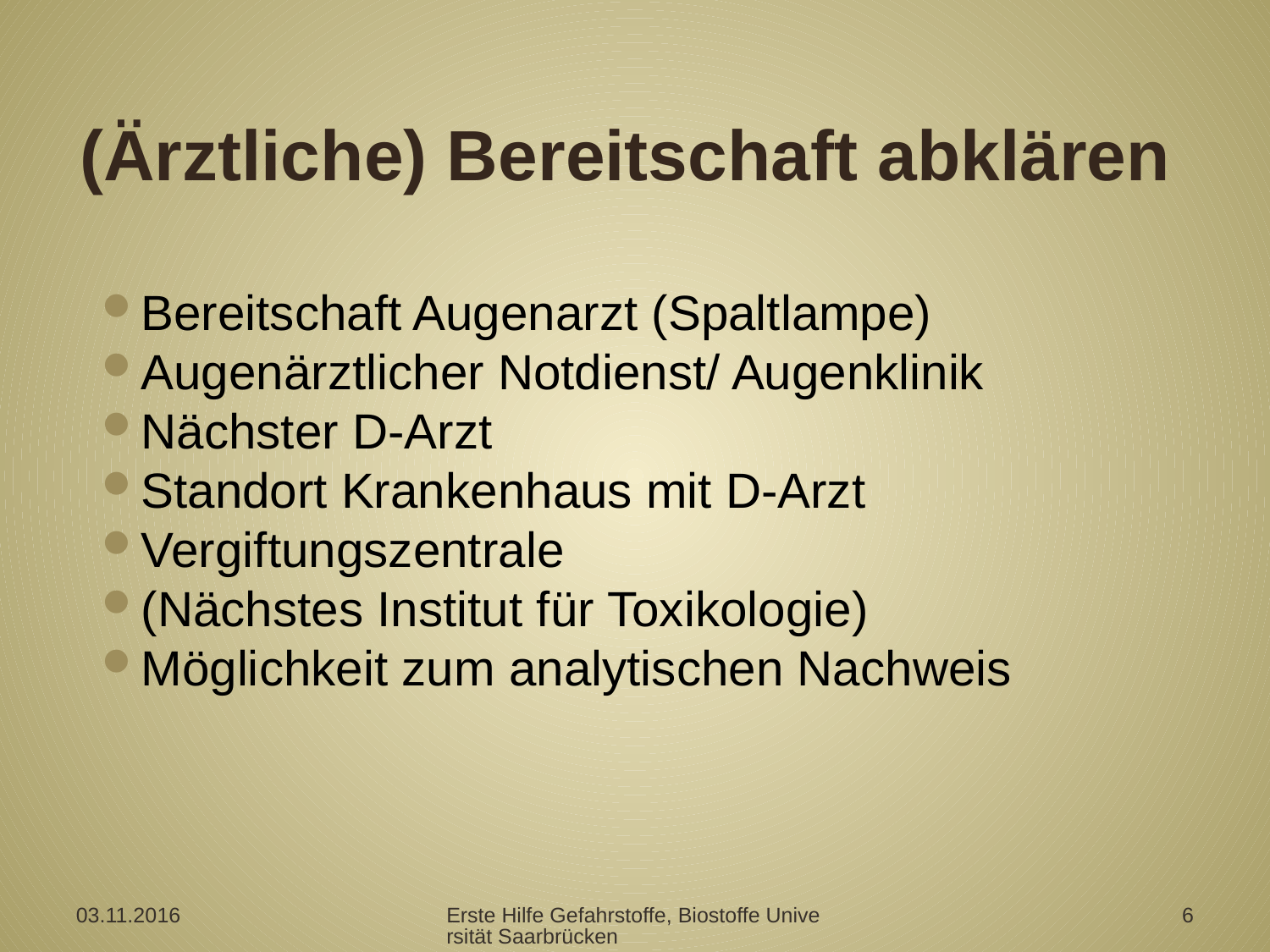

# (Ärztliche) Bereitschaft abklären
Bereitschaft Augenarzt (Spaltlampe)
Augenärztlicher Notdienst/ Augenklinik
Nächster D-Arzt
Standort Krankenhaus mit D-Arzt
Vergiftungszentrale
(Nächstes Institut für Toxikologie)
Möglichkeit zum analytischen Nachweis

03.11.2016
Erste Hilfe Gefahrstoffe, Biostoffe Universität Saarbrücken
6